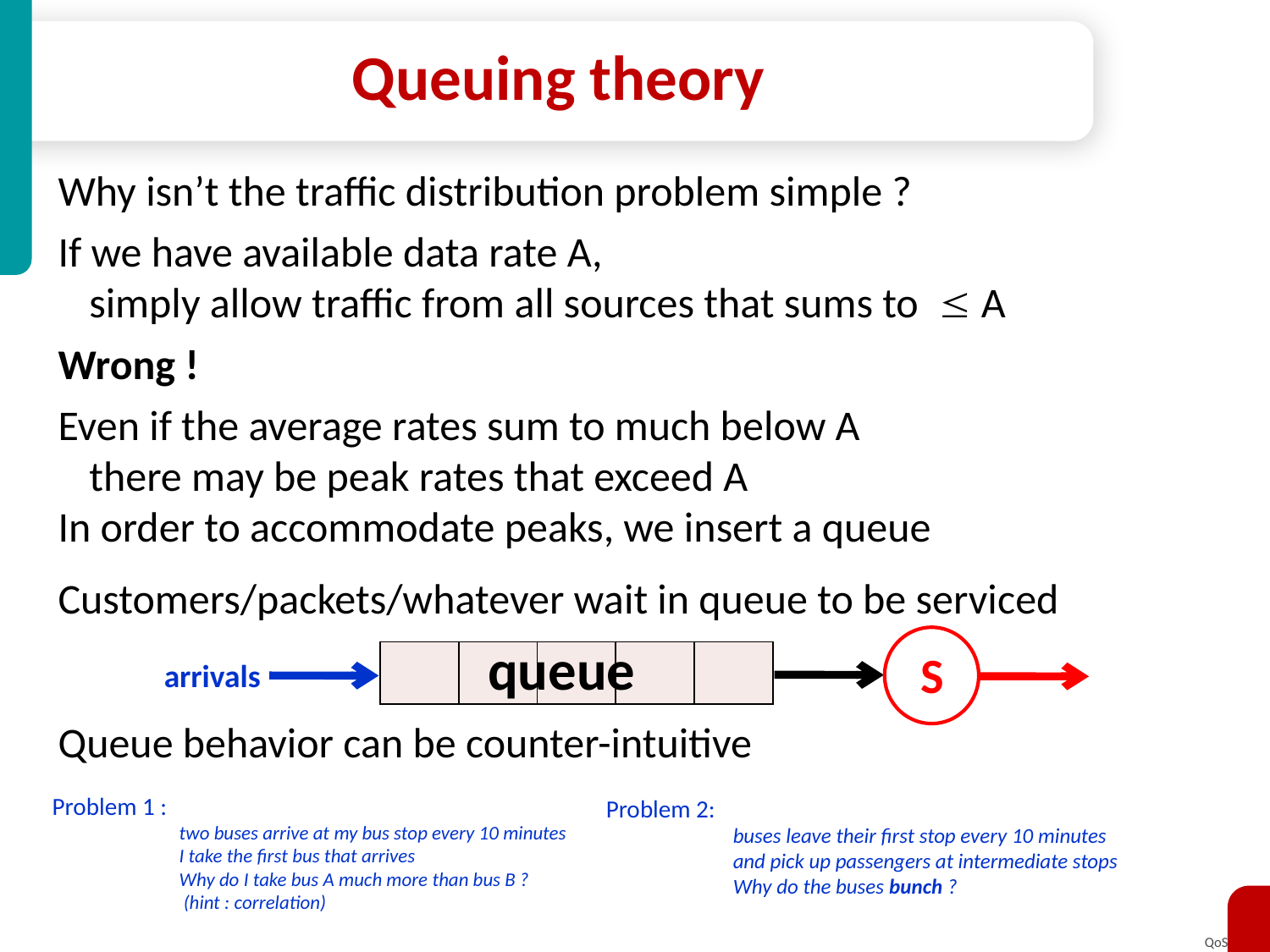

# Queuing theory
Why isn’t the traffic distribution problem simple ?
If we have available data rate A,
	simply allow traffic from all sources that sums to  ≤ A
Wrong !
Even if the average rates sum to much below A
	there may be peak rates that exceed A
In order to accommodate peaks, we insert a queue
Customers/packets/whatever wait in queue to be serviced

Queue behavior can be counter-intuitive

queue
|  |  |  |  |  |
| --- | --- | --- | --- | --- |
S
arrivals
Problem 1 :
	two buses arrive at my bus stop every 10 minutes
	I take the first bus that arrives
	Why do I take bus A much more than bus B ?
	 (hint : correlation)
Problem 2:
	buses leave their first stop every 10 minutes
	and pick up passengers at intermediate stops
	Why do the buses bunch ?